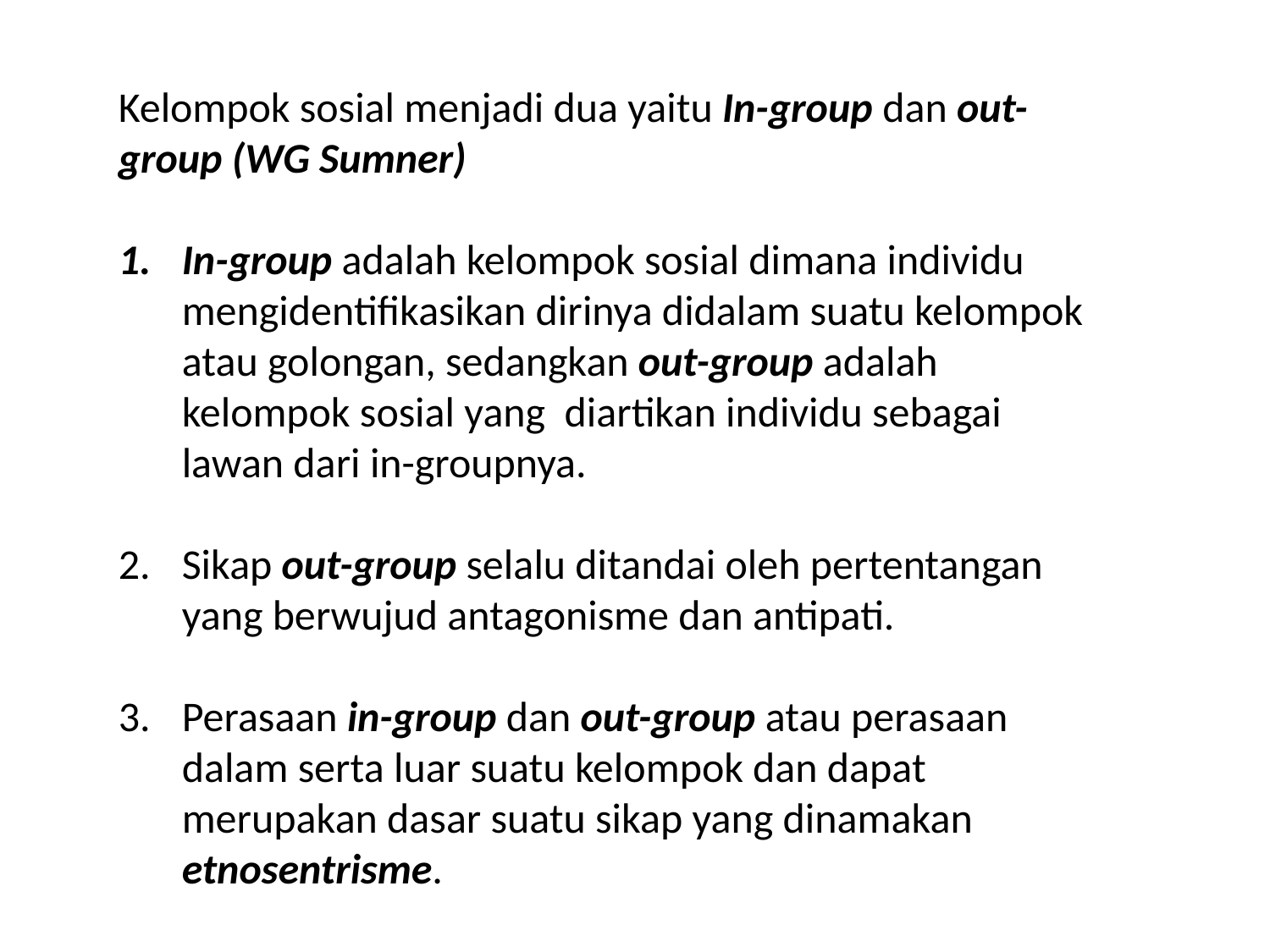

Kelompok sosial menjadi dua yaitu In-group dan out-group (WG Sumner)

In-group adalah kelompok sosial dimana individu mengidentifikasikan dirinya didalam suatu kelompok atau golongan, sedangkan out-group adalah kelompok sosial yang  diartikan individu sebagai lawan dari in-groupnya.

Sikap out-group selalu ditandai oleh pertentangan yang berwujud antagonisme dan antipati.

Perasaan in-group dan out-group atau perasaan dalam serta luar suatu kelompok dan dapat  merupakan dasar suatu sikap yang dinamakan  etnosentrisme.